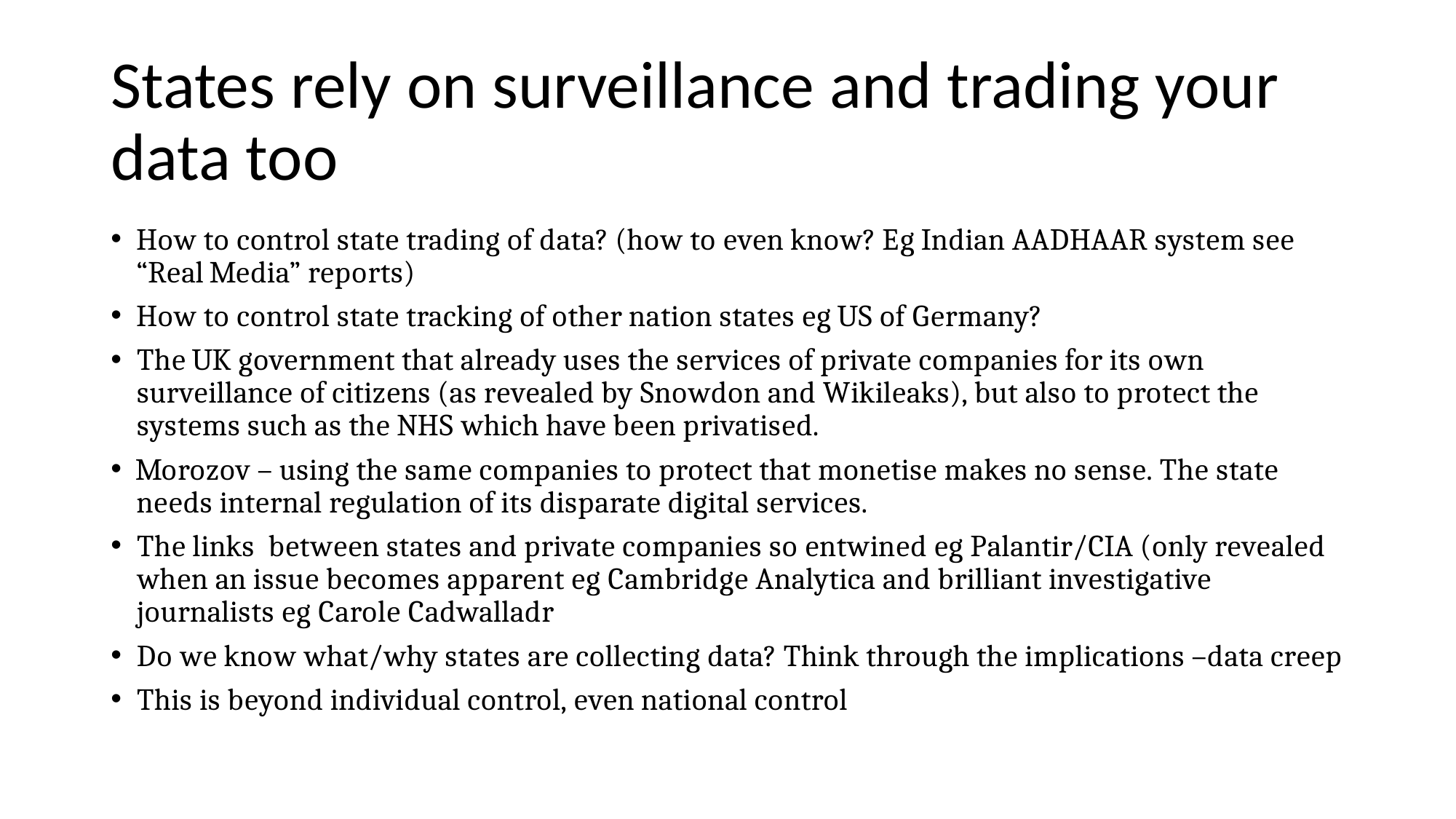

# States rely on surveillance and trading your data too
How to control state trading of data? (how to even know? Eg Indian AADHAAR system see “Real Media” reports)
How to control state tracking of other nation states eg US of Germany?
The UK government that already uses the services of private companies for its own surveillance of citizens (as revealed by Snowdon and Wikileaks), but also to protect the systems such as the NHS which have been privatised.
Morozov – using the same companies to protect that monetise makes no sense. The state needs internal regulation of its disparate digital services.
The links  between states and private companies so entwined eg Palantir/CIA (only revealed when an issue becomes apparent eg Cambridge Analytica and brilliant investigative journalists eg Carole Cadwalladr
Do we know what/why states are collecting data? Think through the implications –data creep
This is beyond individual control, even national control